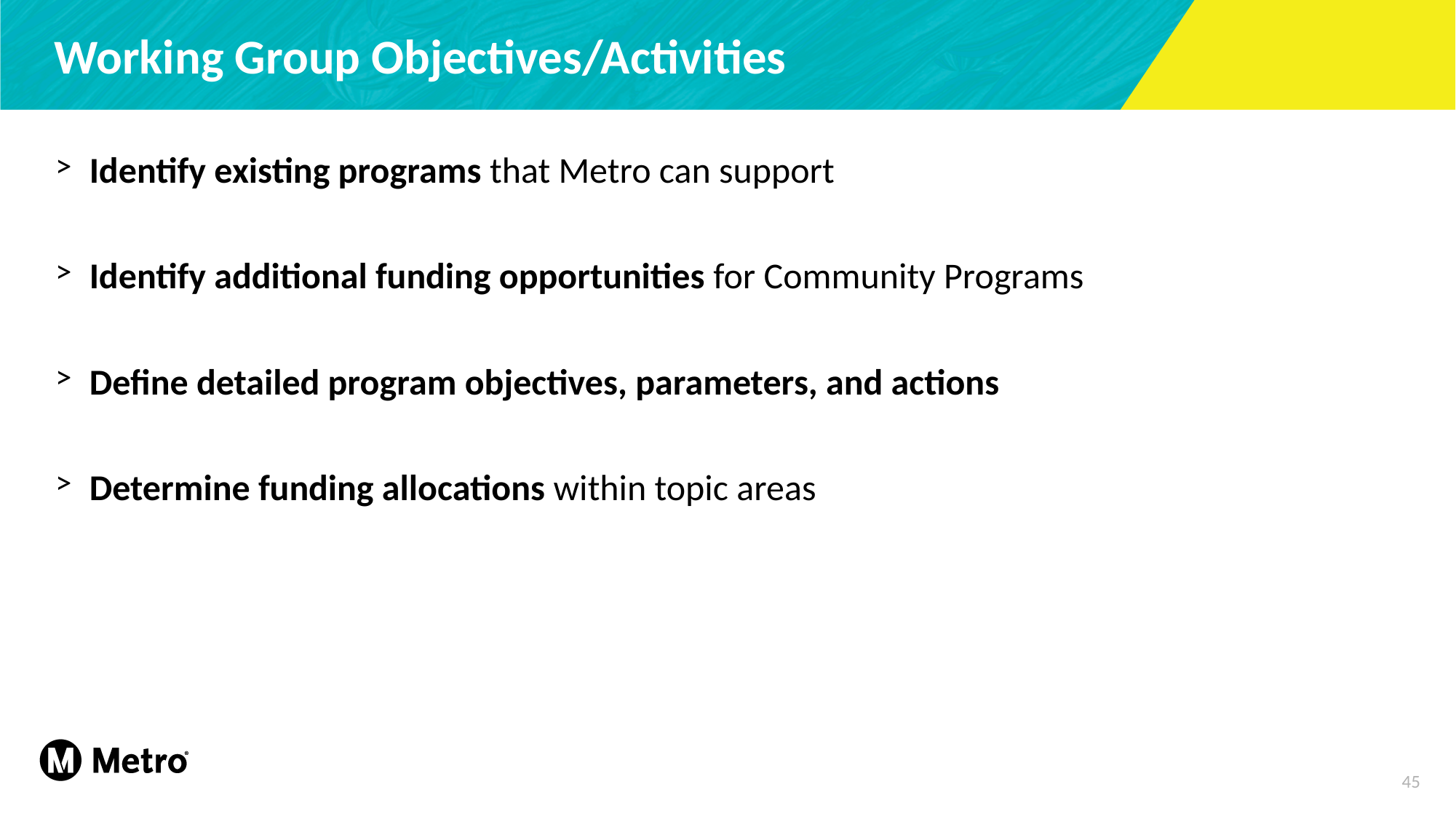

Working Group Objectives/Activities
Identify existing programs that Metro can support
Identify additional funding opportunities for Community Programs
Define detailed program objectives, parameters, and actions
Determine funding allocations within topic areas
45